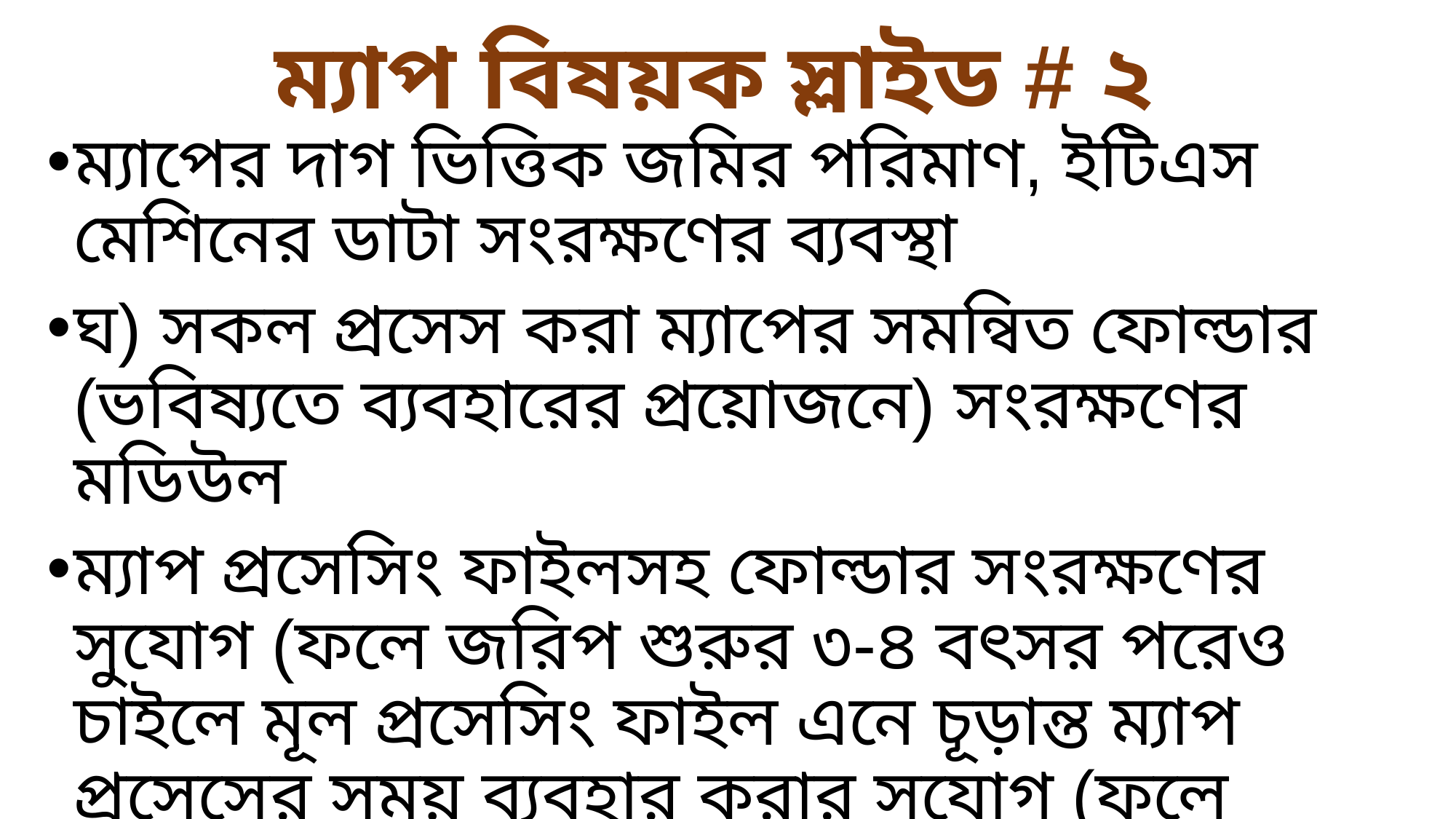

# ম্যাপ বিষয়ক স্লাইড # ২
ম্যাপের দাগ ভিত্তিক জমির পরিমাণ, ইটিএস মেশিনের ডাটা সংরক্ষণের ব্যবস্থা
ঘ) সকল প্রসেস করা ম্যাপের সমন্বিত ফোল্ডার (ভবিষ্যতে ব্যবহারের প্রয়োজনে) সংরক্ষণের মডিউল
ম্যাপ প্রসেসিং ফাইলসহ ফোল্ডার সংরক্ষণের সুযোগ (ফলে জরিপ শুরুর ৩-৪ বৎসর পরেও চাইলে মূল প্রসেসিং ফাইল এনে চূড়ান্ত ম্যাপ প্রসেসের সময় ব্যবহার করার সুযোগ (ফলে হাডডিস্ক ক্রাশ করলেও ডাটা হারানোর ঝুকি নেই)।